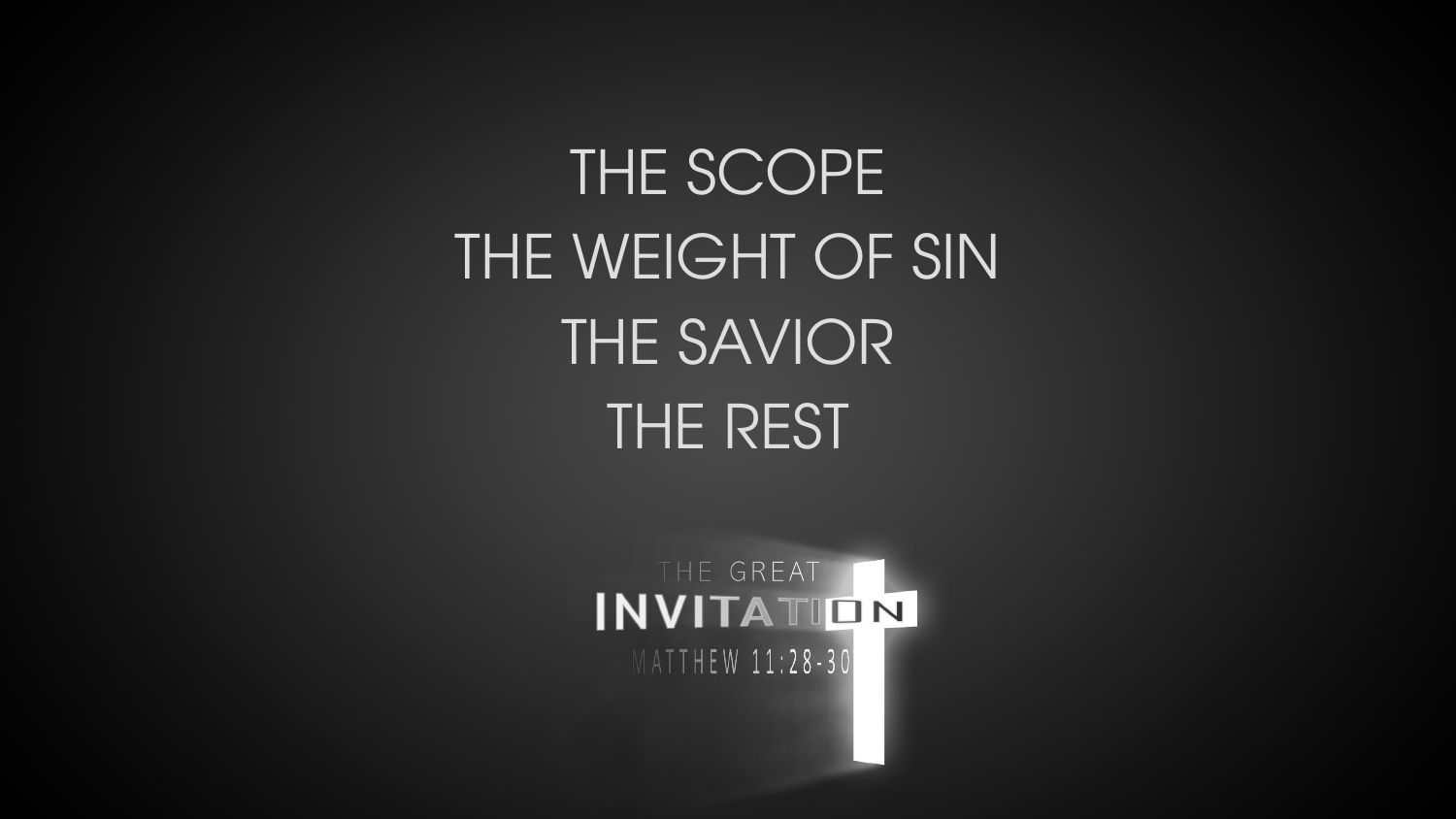

THE SCOPE
THE WEIGHT OF SIN
THE SAVIOR
THE REST